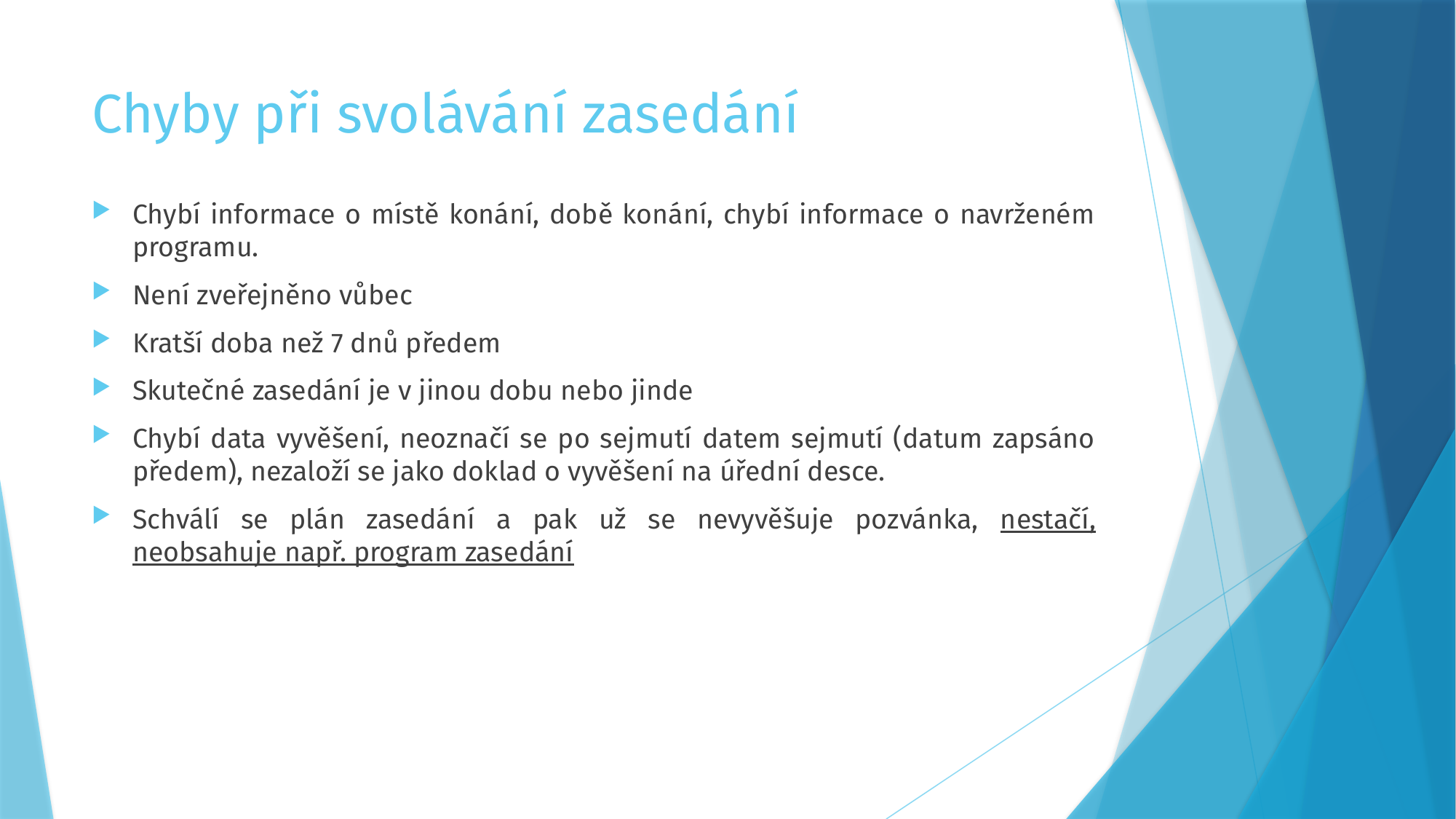

# Chyby při svolávání zasedání
Chybí informace o místě konání, době konání, chybí informace o navrženém programu.
Není zveřejněno vůbec
Kratší doba než 7 dnů předem
Skutečné zasedání je v jinou dobu nebo jinde
Chybí data vyvěšení, neoznačí se po sejmutí datem sejmutí (datum zapsáno předem), nezaloží se jako doklad o vyvěšení na úřední desce.
Schválí se plán zasedání a pak už se nevyvěšuje pozvánka, nestačí, neobsahuje např. program zasedání